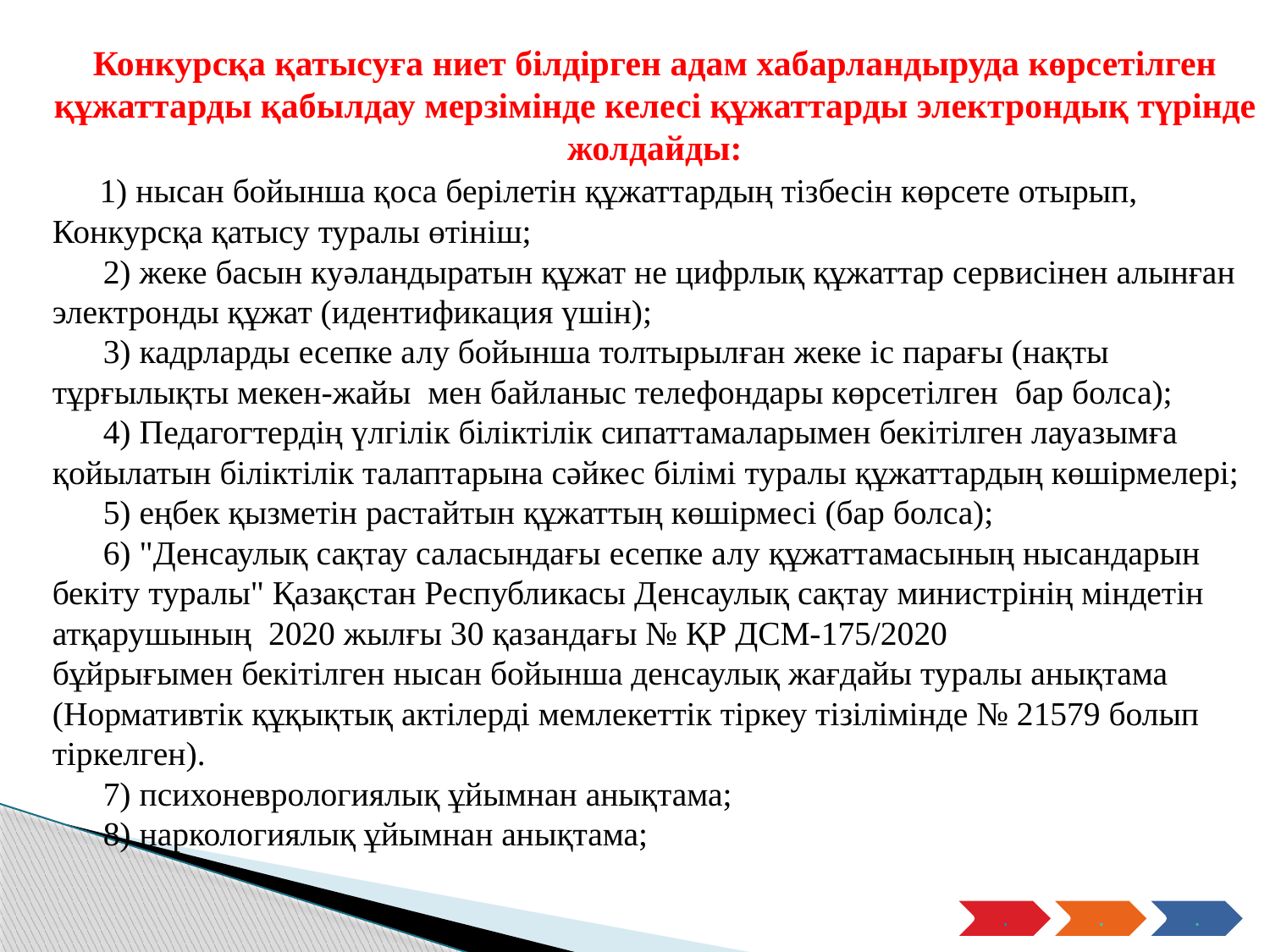

Конкурсқа қатысуға ниет білдірген адам хабарландыруда көрсетілген құжаттарды қабылдау мерзімінде келесі құжаттарды электрондық түрінде жолдайды:
      1) нысан бойынша қоса берілетін құжаттардың тізбесін көрсете отырып, Конкурсқа қатысу туралы өтініш;
      2) жеке басын куәландыратын құжат не цифрлық құжаттар сервисінен алынған электронды құжат (идентификация үшін);
      3) кадрларды есепке алу бойынша толтырылған жеке іс парағы (нақты тұрғылықты мекен-жайы  мен байланыс телефондары көрсетілген  бар болса);
      4) Педагогтердің үлгілік біліктілік сипаттамаларымен бекітілген лауазымға қойылатын біліктілік талаптарына сәйкес білімі туралы құжаттардың көшірмелері;
      5) еңбек қызметін растайтын құжаттың көшірмесі (бар болса);
      6) "Денсаулық сақтау саласындағы есепке алу құжаттамасының нысандарын бекіту туралы" Қазақстан Республикасы Денсаулық сақтау министрінің міндетін атқарушының  2020 жылғы 30 қазандағы № ҚР ДСМ-175/2020  бұйрығымен бекітілген нысан бойынша денсаулық жағдайы туралы анықтама (Нормативтік құқықтық актілерді мемлекеттік тіркеу тізілімінде № 21579 болып тіркелген).
      7) психоневрологиялық ұйымнан анықтама;
      8) наркологиялық ұйымнан анықтама;

.
.
.